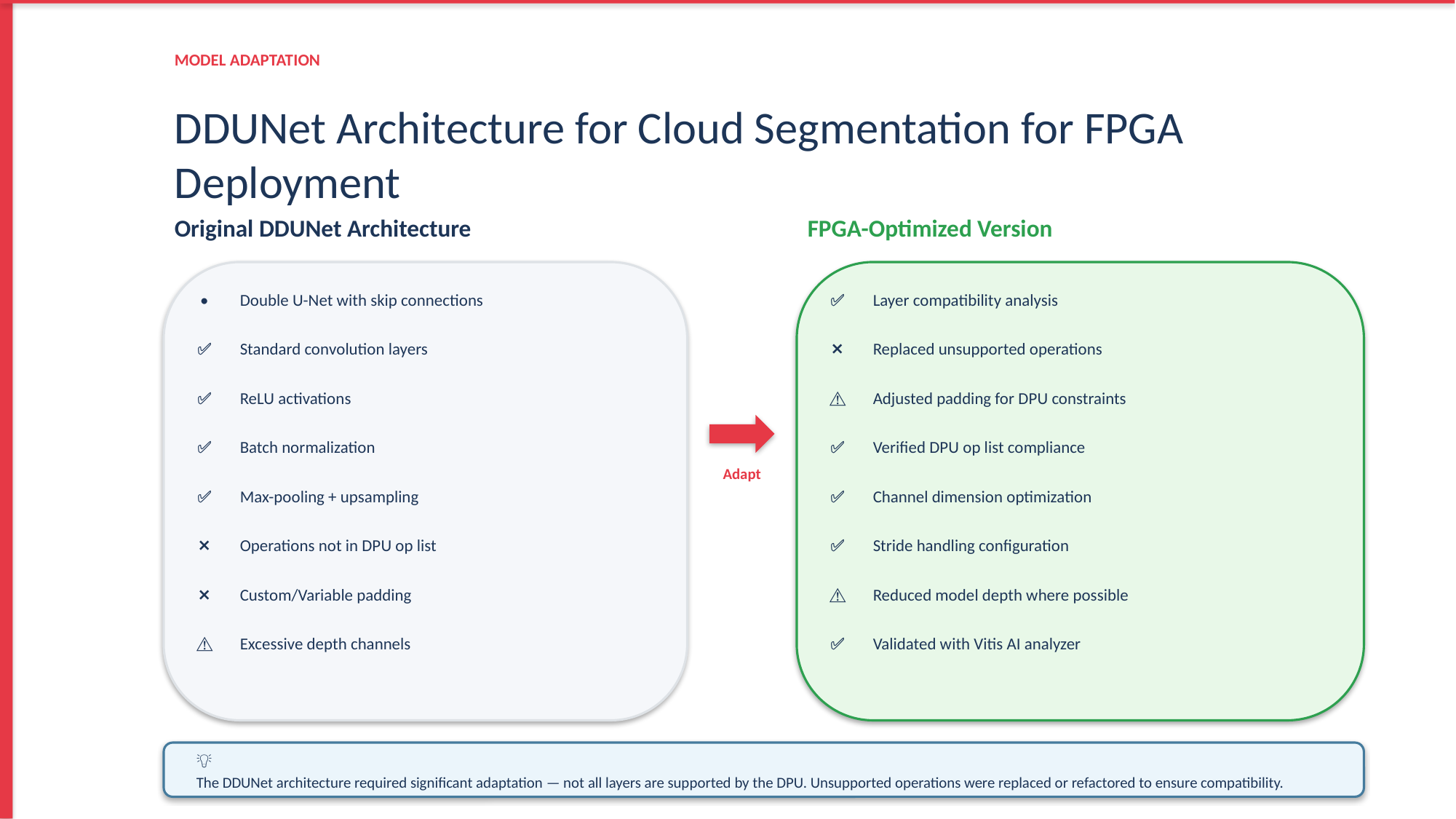

MODEL ADAPTATION
DDUNet Architecture for Cloud Segmentation for FPGA Deployment
Original DDUNet Architecture
FPGA-Optimized Version

•
Double U-Net with skip connections
✅
Layer compatibility analysis
✅
Standard convolution layers
❌
Replaced unsupported operations
✅
ReLU activations
⚠️
Adjusted padding for DPU constraints

✅
Batch normalization
✅
Verified DPU op list compliance
Adapt
✅
Max-pooling + upsampling
✅
Channel dimension optimization
❌
Operations not in DPU op list
✅
Stride handling configuration
❌
Custom/Variable padding
⚠️
Reduced model depth where possible
⚠️
Excessive depth channels
✅
Validated with Vitis AI analyzer

💡
The DDUNet architecture required significant adaptation — not all layers are supported by the DPU. Unsupported operations were replaced or refactored to ensure compatibility.
10